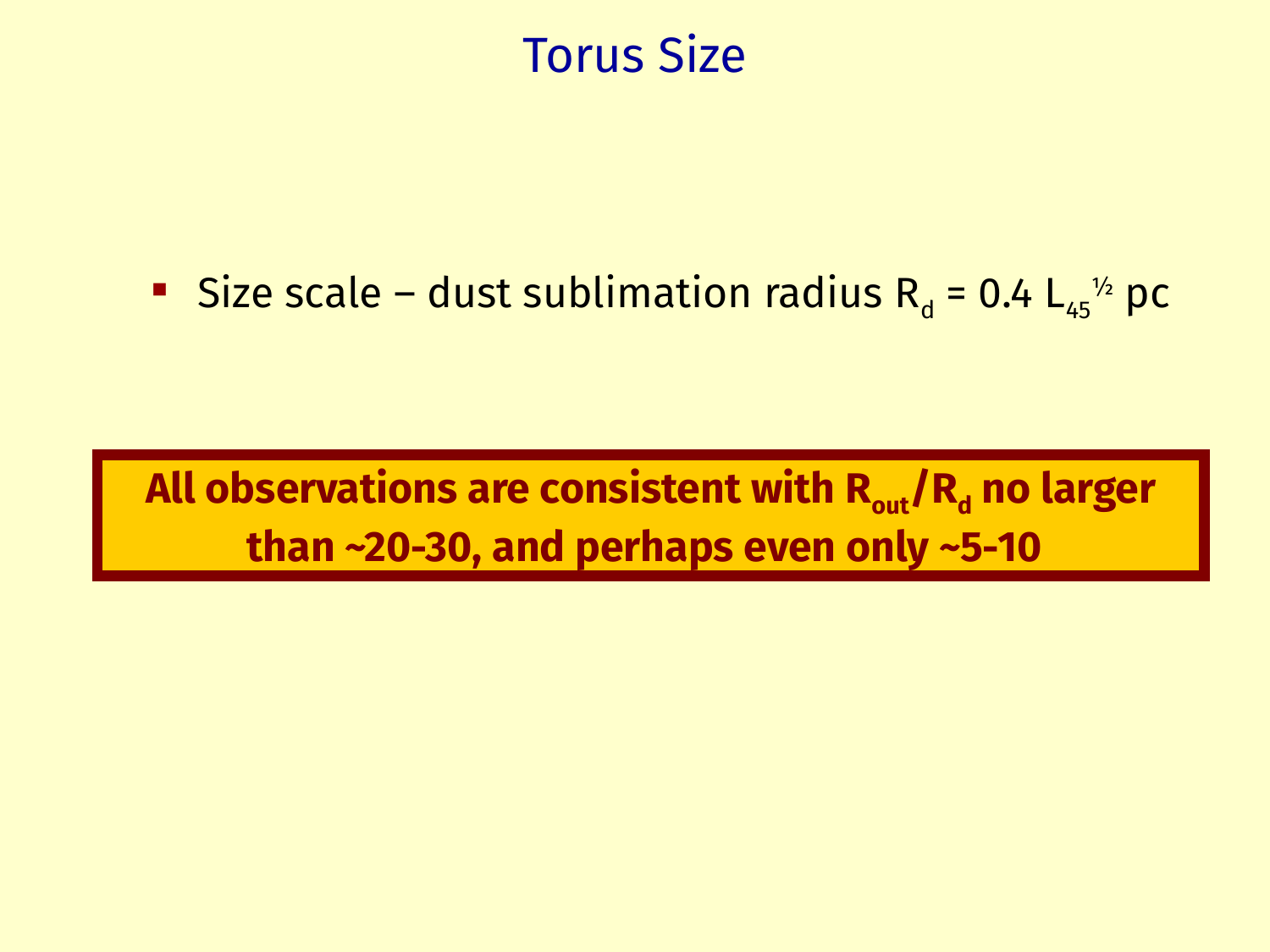

# Torus Size
0
Size scale – dust sublimation radius Rd = 0.4 L45½ pc
All observations are consistent with Rout/Rd no larger than ~20−30, and perhaps even only ~5−10